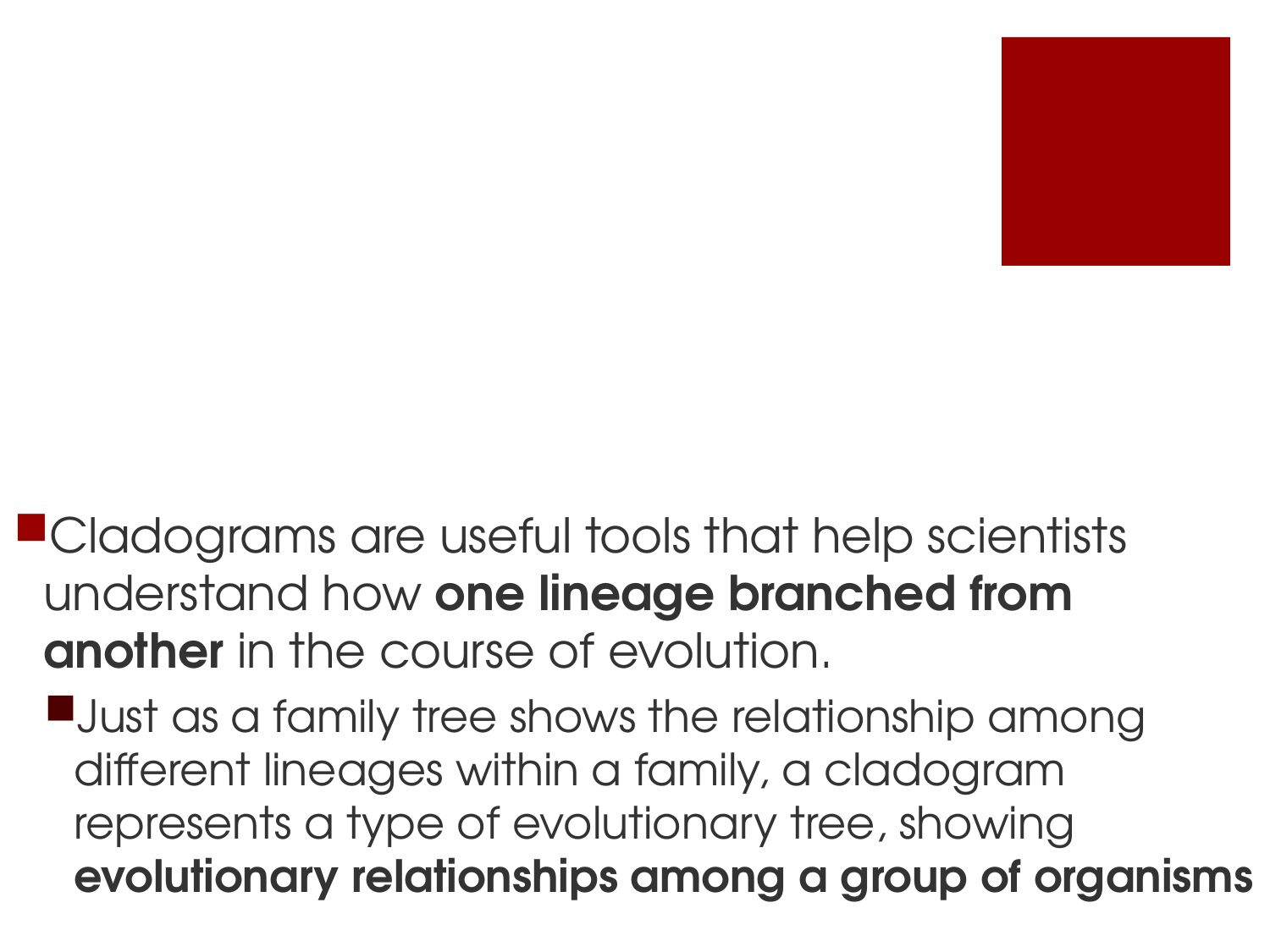

Cladograms are useful tools that help scientists understand how one lineage branched from another in the course of evolution.
Just as a family tree shows the relationship among different lineages within a family, a cladogram represents a type of evolutionary tree, showing evolutionary relationships among a group of organisms